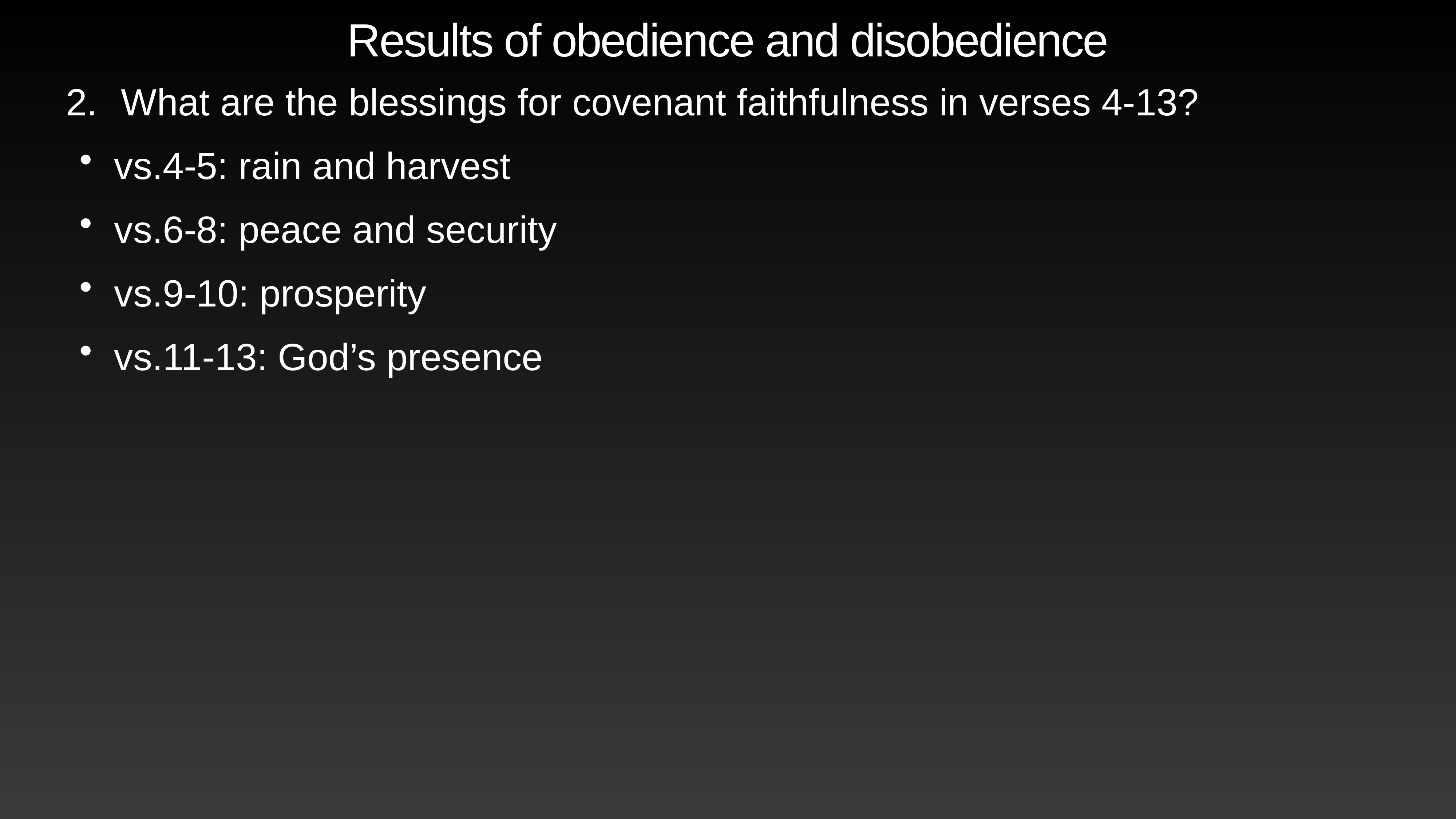

# Results of obedience and disobedience
What are the blessings for covenant faithfulness in verses 4-13?
vs.4-5: rain and harvest
vs.6-8: peace and security
vs.9-10: prosperity
vs.11-13: God’s presence